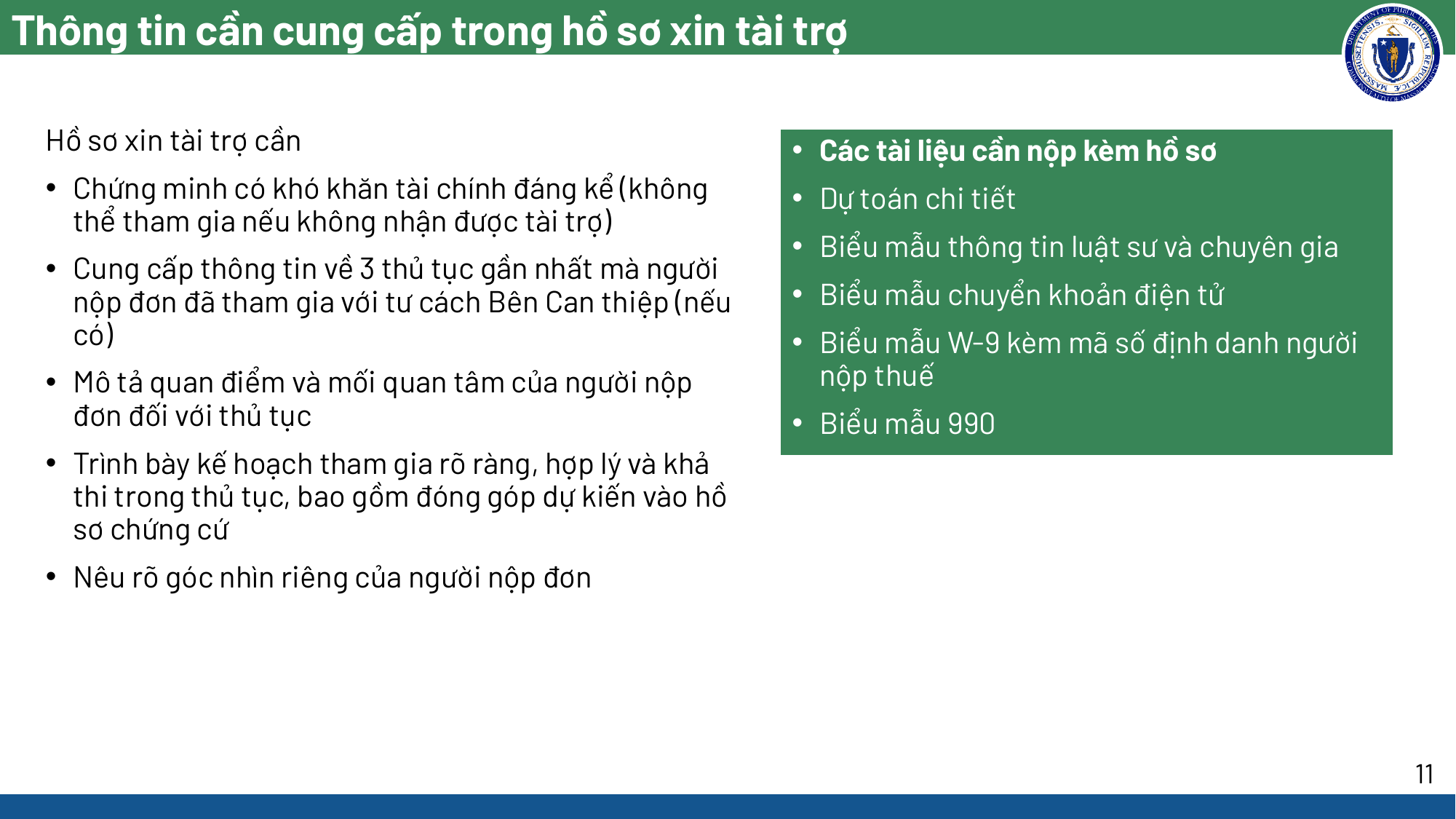

# Thông tin cần cung cấp trong hồ sơ xin tài trợ
Hồ sơ xin tài trợ cần
Chứng minh có khó khăn tài chính đáng kể (không thể tham gia nếu không nhận được tài trợ)
Cung cấp thông tin về 3 thủ tục gần nhất mà người nộp đơn đã tham gia với tư cách Bên Can thiệp (nếu có)
Mô tả quan điểm và mối quan tâm của người nộp đơn đối với thủ tục
Trình bày kế hoạch tham gia rõ ràng, hợp lý và khả thi trong thủ tục, bao gồm đóng góp dự kiến vào hồ sơ chứng cứ
Nêu rõ góc nhìn riêng của người nộp đơn

Các tài liệu cần nộp kèm hồ sơ
Dự toán chi tiết
Biểu mẫu thông tin luật sư và chuyên gia
Biểu mẫu chuyển khoản điện tử
Biểu mẫu W-9 kèm mã số định danh người nộp thuế
Biểu mẫu 990

11